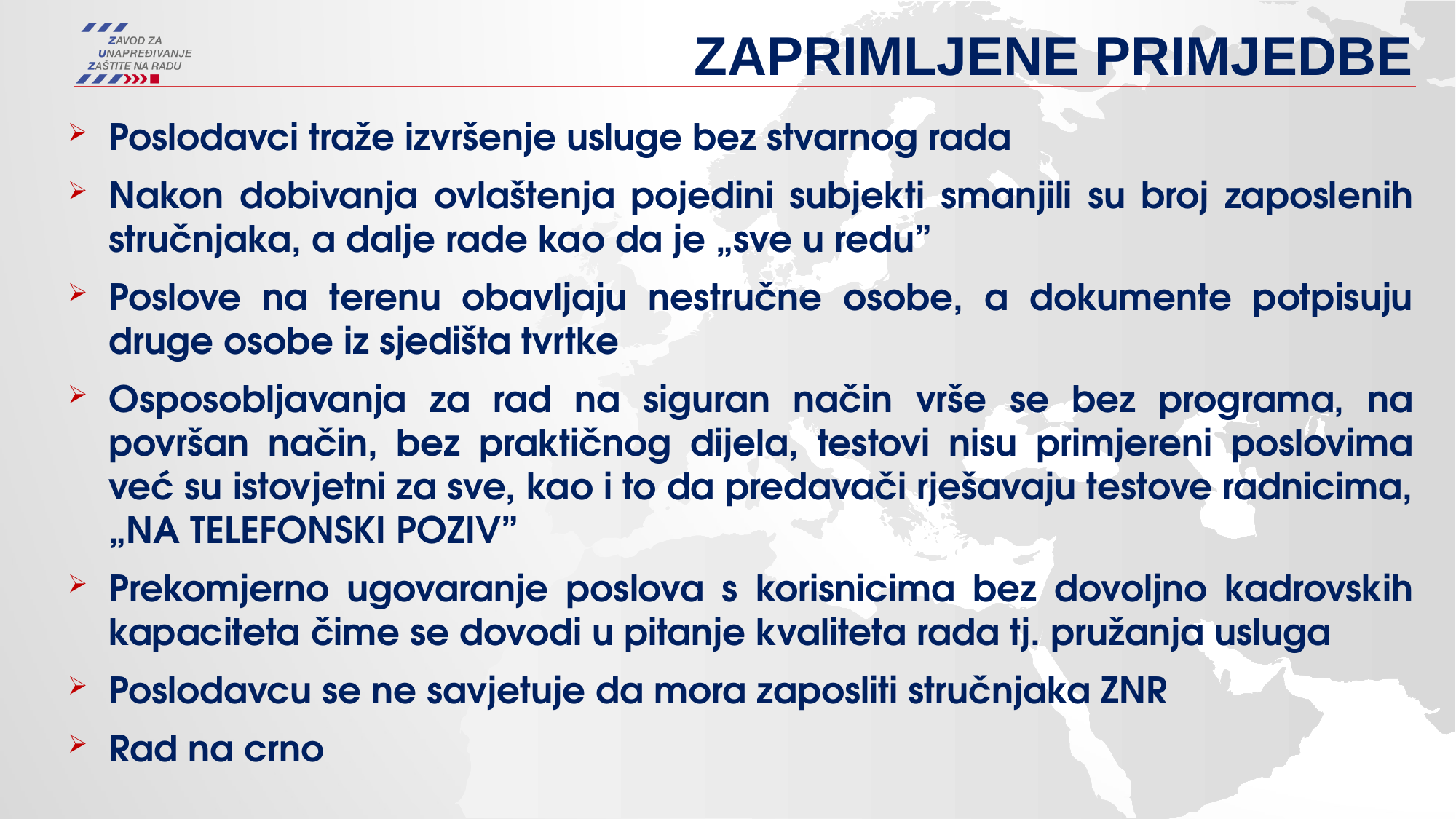

# Zaprimljene primjedbe
Poslodavci traže izvršenje usluge bez stvarnog rada

Nakon dobivanja ovlaštenja pojedini subjekti smanjili su broj zaposlenih stručnjaka, a dalje rade kao da je „sve u redu”

Poslove na terenu obavljaju nestručne osobe, a dokumente potpisuju druge osobe iz sjedišta tvrtke

Osposobljavanja za rad na siguran način vrše se bez programa, na površan način, bez praktičnog dijela, testovi nisu primjereni poslovima već su istovjetni za sve, kao i to da predavači rješavaju testove radnicima, „NA TELEFONSKI POZIV”

Prekomjerno ugovaranje poslova s korisnicima bez dovoljno kadrovskih kapaciteta čime se dovodi u pitanje kvaliteta rada tj. pružanja usluga

Poslodavcu se ne savjetuje da mora zaposliti stručnjaka ZNR

Rad na crno